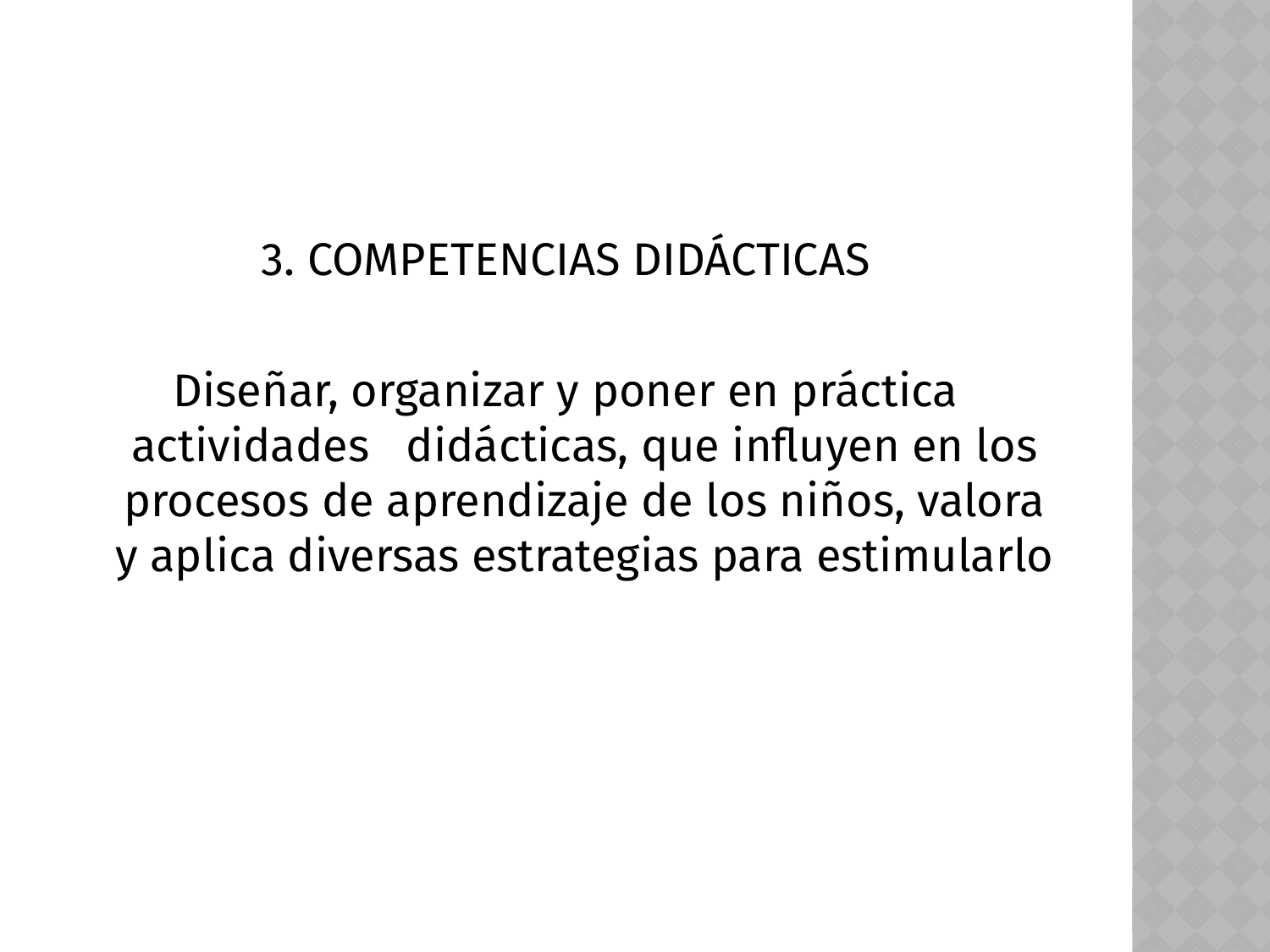

3. COMPETENCIAS DIDÁCTICAS

Diseñar, organizar y poner en práctica actividades   didácticas, que influyen en los procesos de aprendizaje de los niños, valora y aplica diversas estrategias para estimularlo